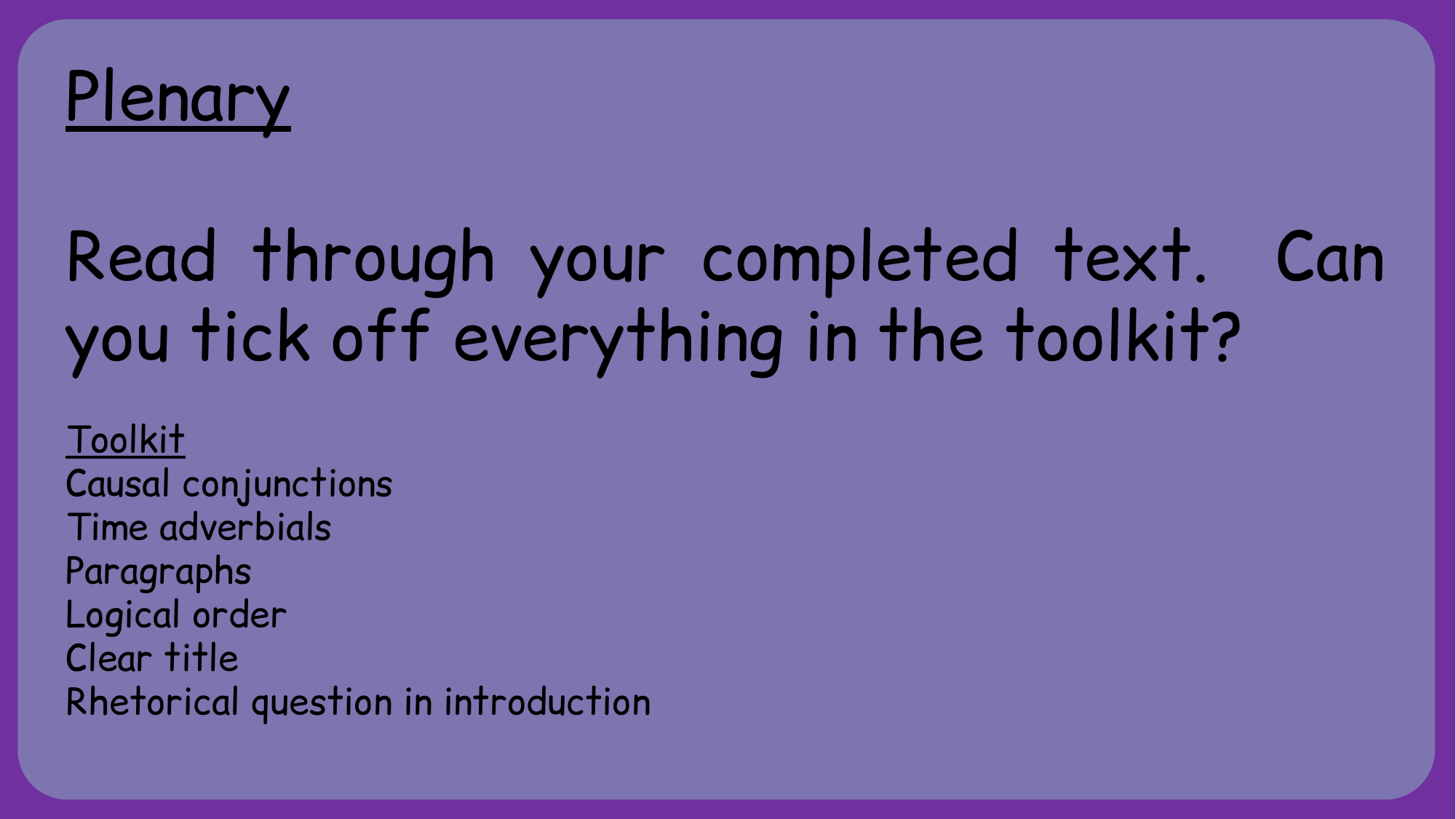

Plenary

Read through your completed text.  Can you tick off everything in the toolkit?

Toolkit
Causal conjunctions
Time adverbials
Paragraphs
Logical order
Clear title
Rhetorical question in introduction